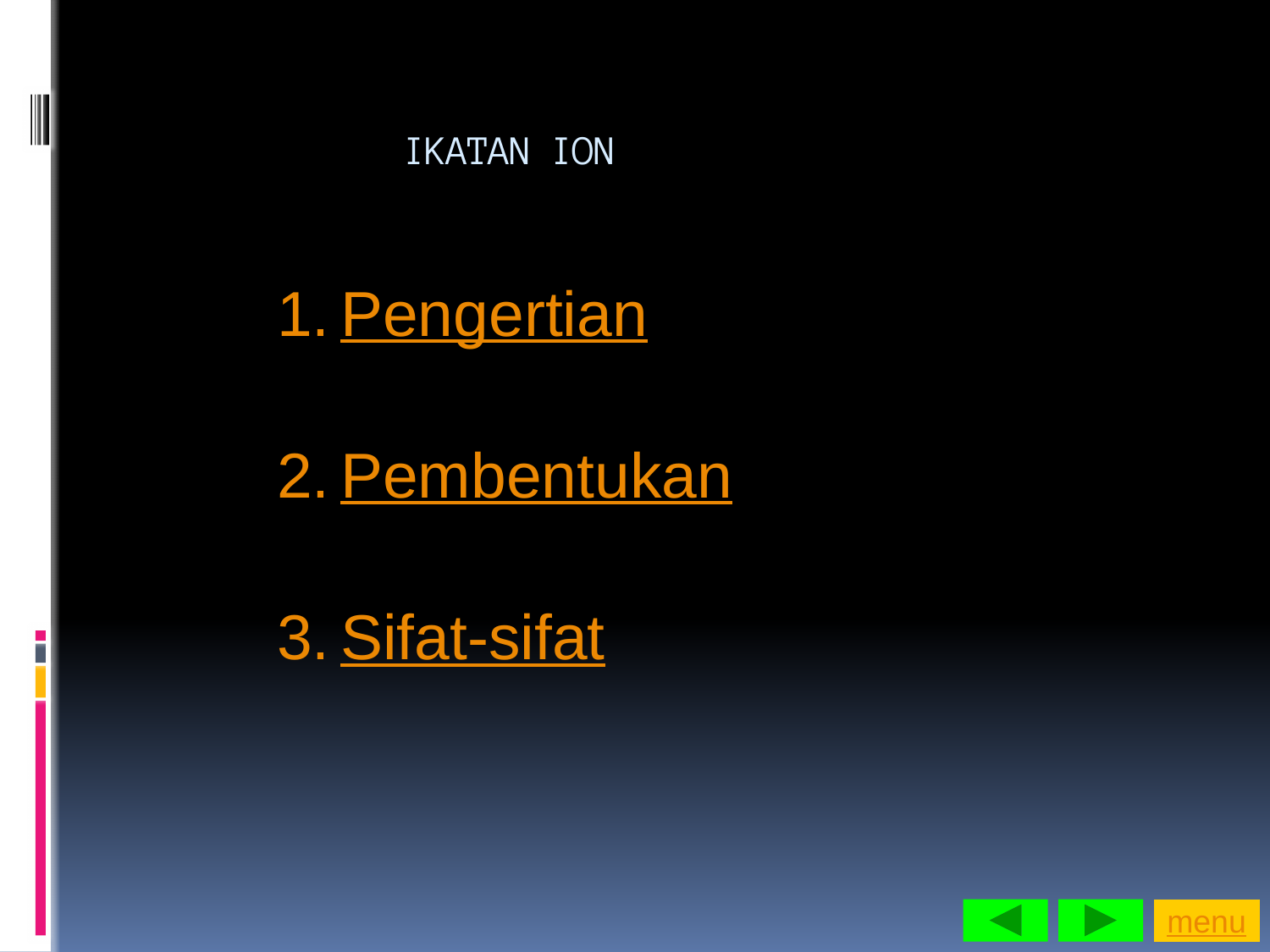

# IKATAN ION
Pengertian

Pembentukan

Sifat-sifat

menu